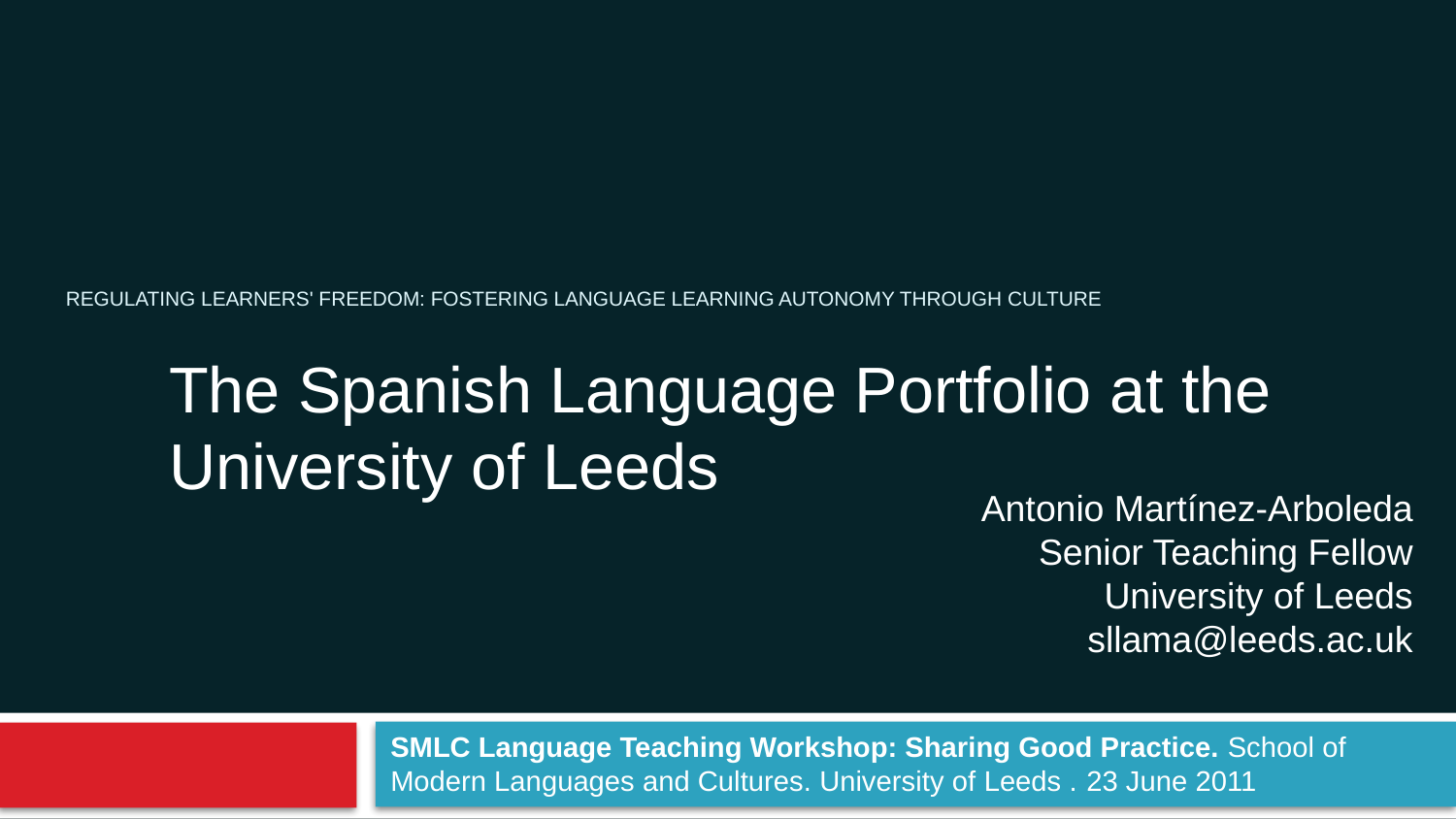

# Regulating Learners' Freedom: Fostering Language Learning Autonomy through Culture
The Spanish Language Portfolio at the University of Leeds
Antonio Martínez-Arboleda
Senior Teaching Fellow
University of Leeds
sllama@leeds.ac.uk

SMLC Language Teaching Workshop: Sharing Good Practice. School of Modern Languages and Cultures. University of Leeds . 23 June 2011